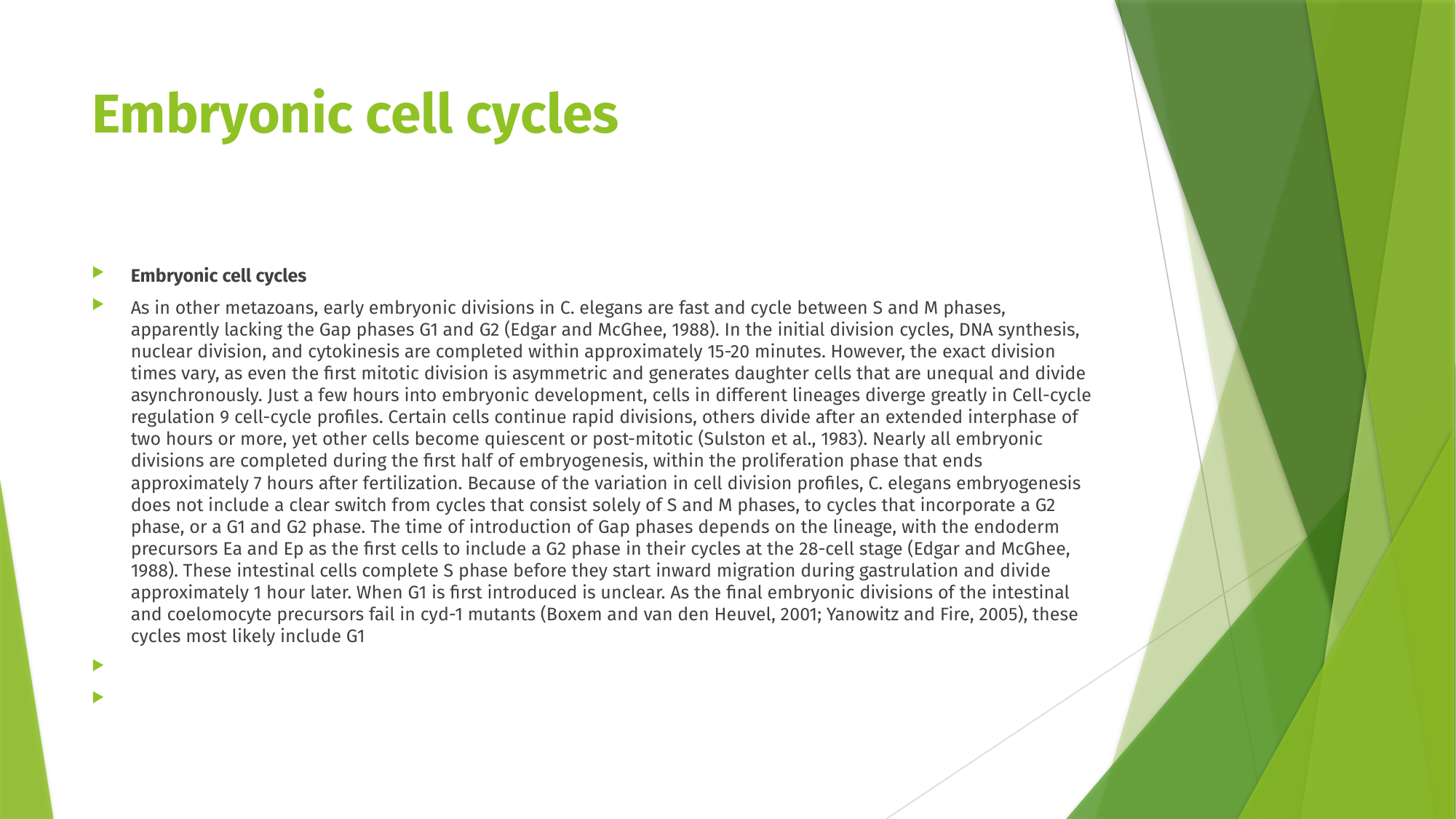

# Embryonic cell cycles
Embryonic cell cycles
As in other metazoans, early embryonic divisions in C. elegans are fast and cycle between S and M phases, apparently lacking the Gap phases G1 and G2 (Edgar and McGhee, 1988). In the initial division cycles, DNA synthesis, nuclear division, and cytokinesis are completed within approximately 15-20 minutes. However, the exact division times vary, as even the first mitotic division is asymmetric and generates daughter cells that are unequal and divide asynchronously. Just a few hours into embryonic development, cells in different lineages diverge greatly in Cell-cycle regulation 9 cell-cycle profiles. Certain cells continue rapid divisions, others divide after an extended interphase of two hours or more, yet other cells become quiescent or post-mitotic (Sulston et al., 1983). Nearly all embryonic divisions are completed during the first half of embryogenesis, within the proliferation phase that ends approximately 7 hours after fertilization. Because of the variation in cell division profiles, C. elegans embryogenesis does not include a clear switch from cycles that consist solely of S and M phases, to cycles that incorporate a G2 phase, or a G1 and G2 phase. The time of introduction of Gap phases depends on the lineage, with the endoderm precursors Ea and Ep as the first cells to include a G2 phase in their cycles at the 28-cell stage (Edgar and McGhee, 1988). These intestinal cells complete S phase before they start inward migration during gastrulation and divide approximately 1 hour later. When G1 is first introduced is unclear. As the final embryonic divisions of the intestinal and coelomocyte precursors fail in cyd-1 mutants (Boxem and van den Heuvel, 2001; Yanowitz and Fire, 2005), these cycles most likely include G1